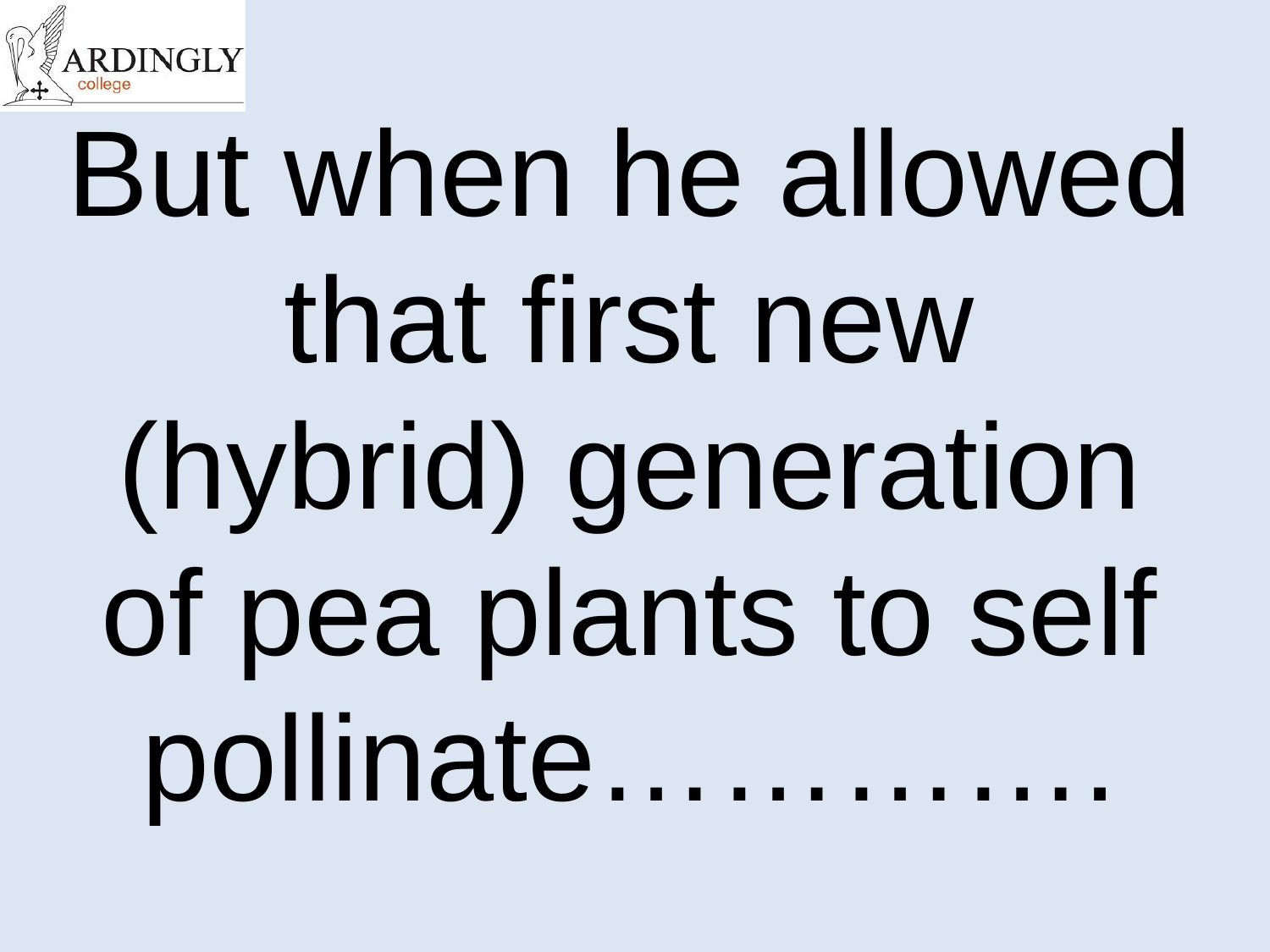

# But when he allowed that first new (hybrid) generation of pea plants to self pollinate………….